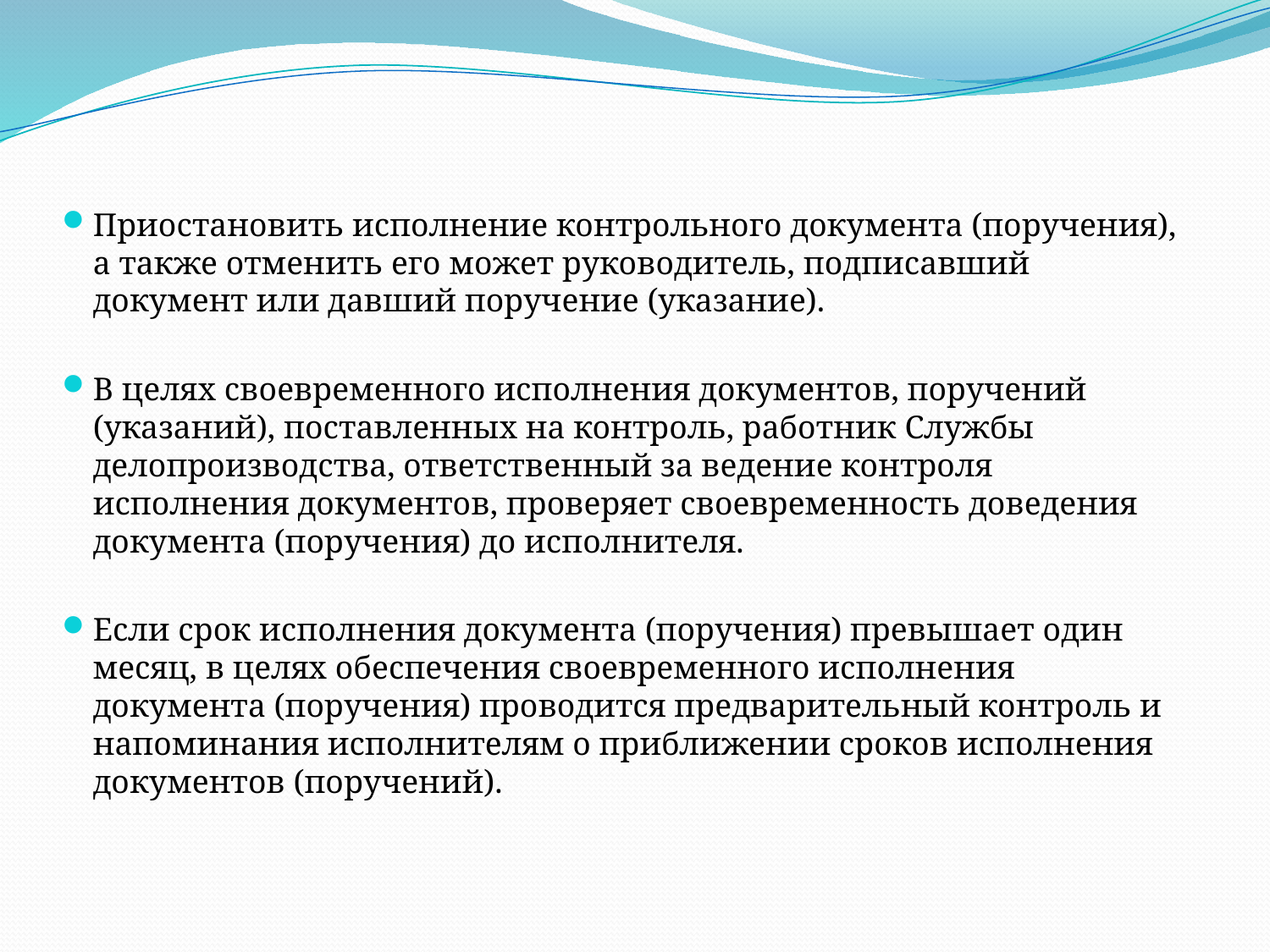

Приостановить исполнение контрольного документа (поручения), а также отменить его может руководитель, подписавший документ или давший поручение (указание).

В целях своевременного исполнения документов, поручений (указаний), поставленных на контроль, работник Службы делопроизводства, ответственный за ведение контроля исполнения документов, проверяет своевременность доведения документа (поручения) до исполнителя.

Если срок исполнения документа (поручения) превышает один месяц, в целях обеспечения своевременного исполнения документа (поручения) проводится предварительный контроль и напоминания исполнителям о приближении сроков исполнения документов (поручений).